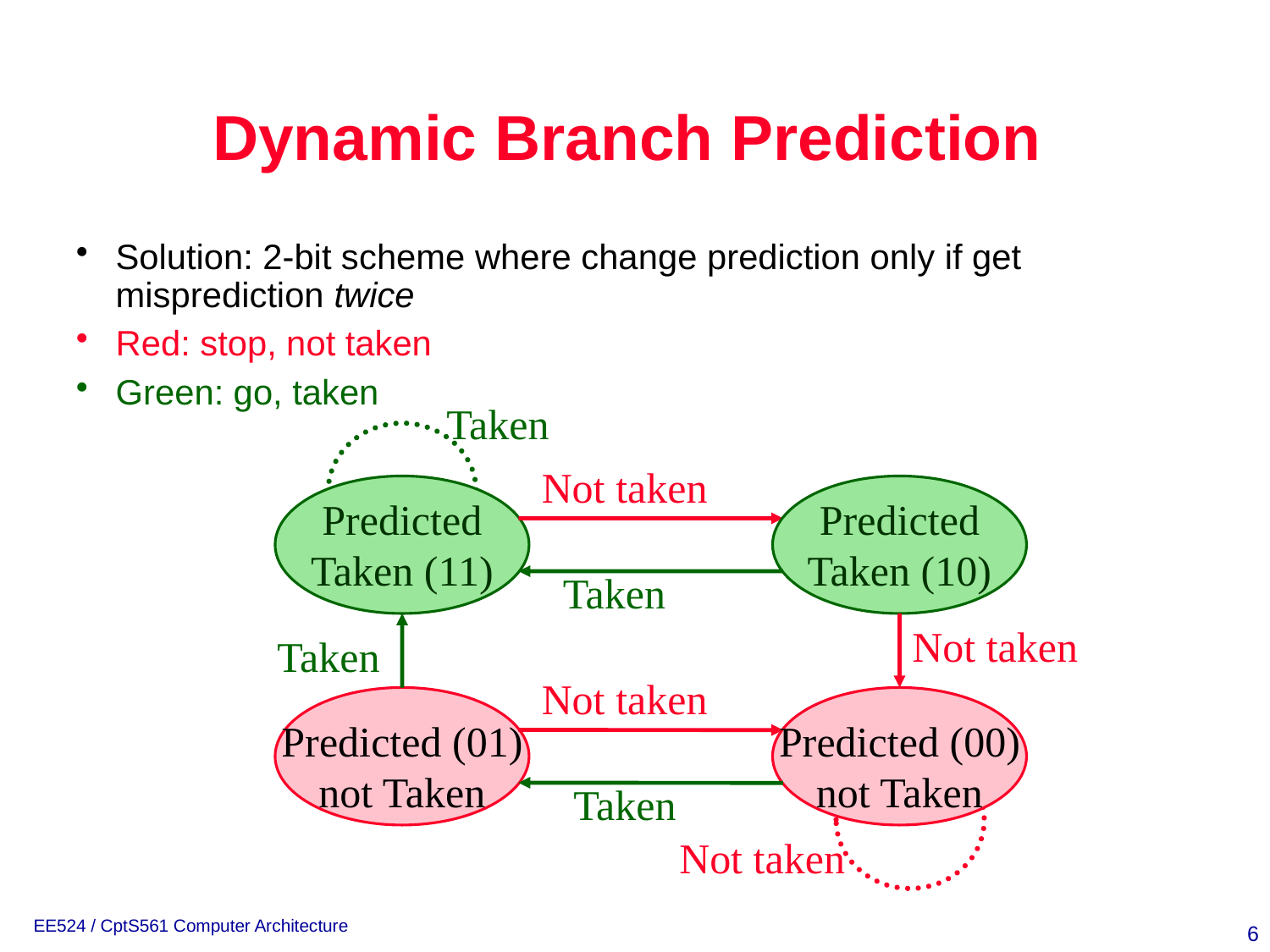

# Dynamic Branch Prediction
Solution: 2-bit scheme where change prediction only if get misprediction twice
Red: stop, not taken
Green: go, taken
Taken

Not taken

Predicted Taken (11)
Predicted Taken (10)

Taken

Not taken
Taken
Not taken

Predicted (01) not Taken
Predicted (00) not Taken

Taken

Not taken